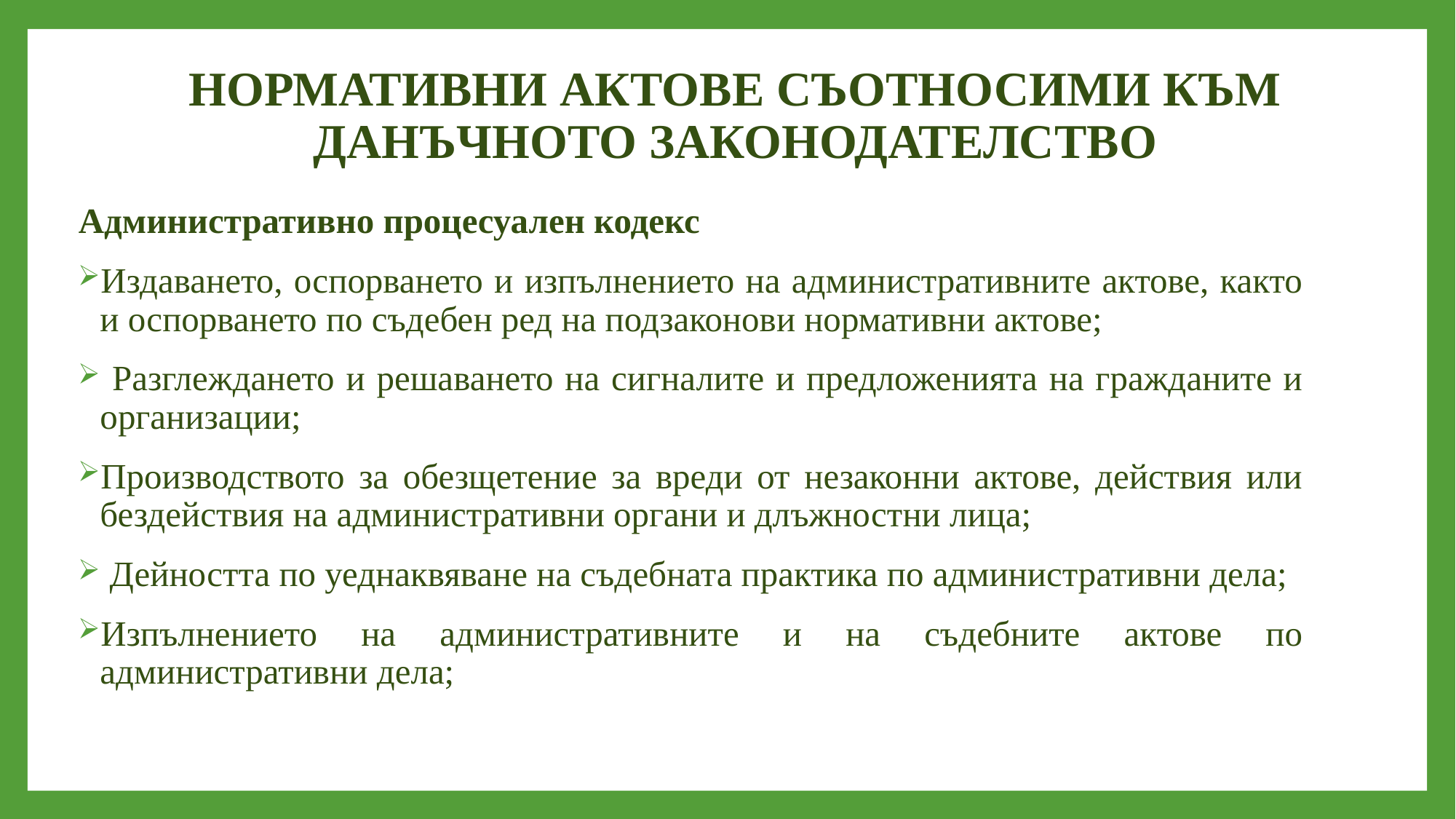

# НОРМАТИВНИ АКТОВЕ СЪОТНОСИМИ КЪМ ДАНЪЧНОТО ЗАКОНОДАТЕЛСТВО
Административно процесуален кодекс
Издаването, оспорването и изпълнението на административните актове, както и оспорването по съдебен ред на подзаконови нормативни актове;
 Разглеждането и решаването на сигналите и предложенията на гражданите и организации;
Производството за обезщетение за вреди от незаконни актове, действия или бездействия на административни органи и длъжностни лица;
 Дейността по уеднаквяване на съдебната практика по административни дела;
Изпълнението на административните и на съдебните актове по административни дела;